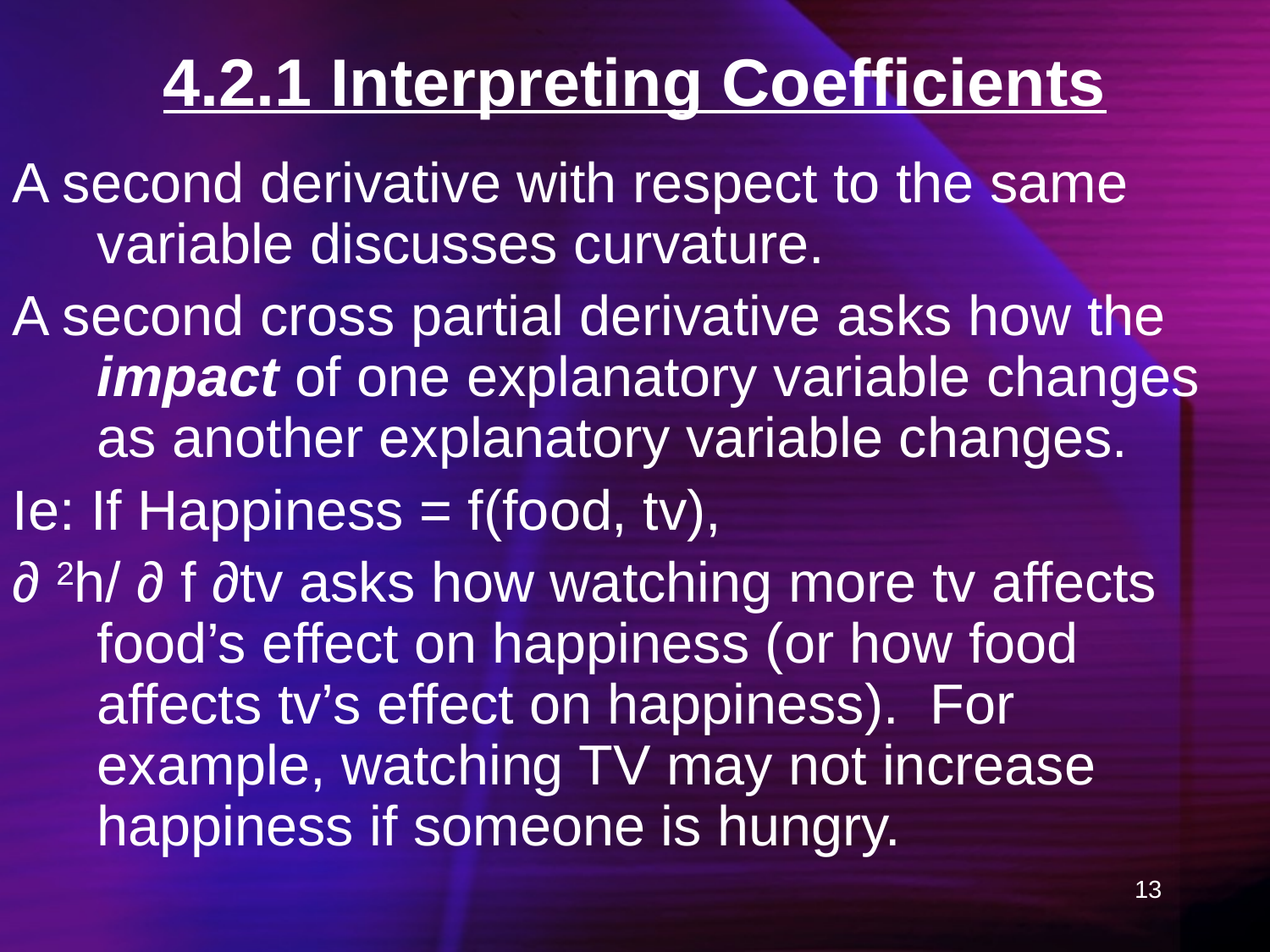

# 4.2.1 Interpreting Coefficients
A second derivative with respect to the same variable discusses curvature.
A second cross partial derivative asks how the impact of one explanatory variable changes as another explanatory variable changes.
Ie: If Happiness = f(food, tv),
∂ 2h/ ∂ f ∂tv asks how watching more tv affects food’s effect on happiness (or how food affects tv’s effect on happiness).  For example, watching TV may not increase happiness if someone is hungry.

13